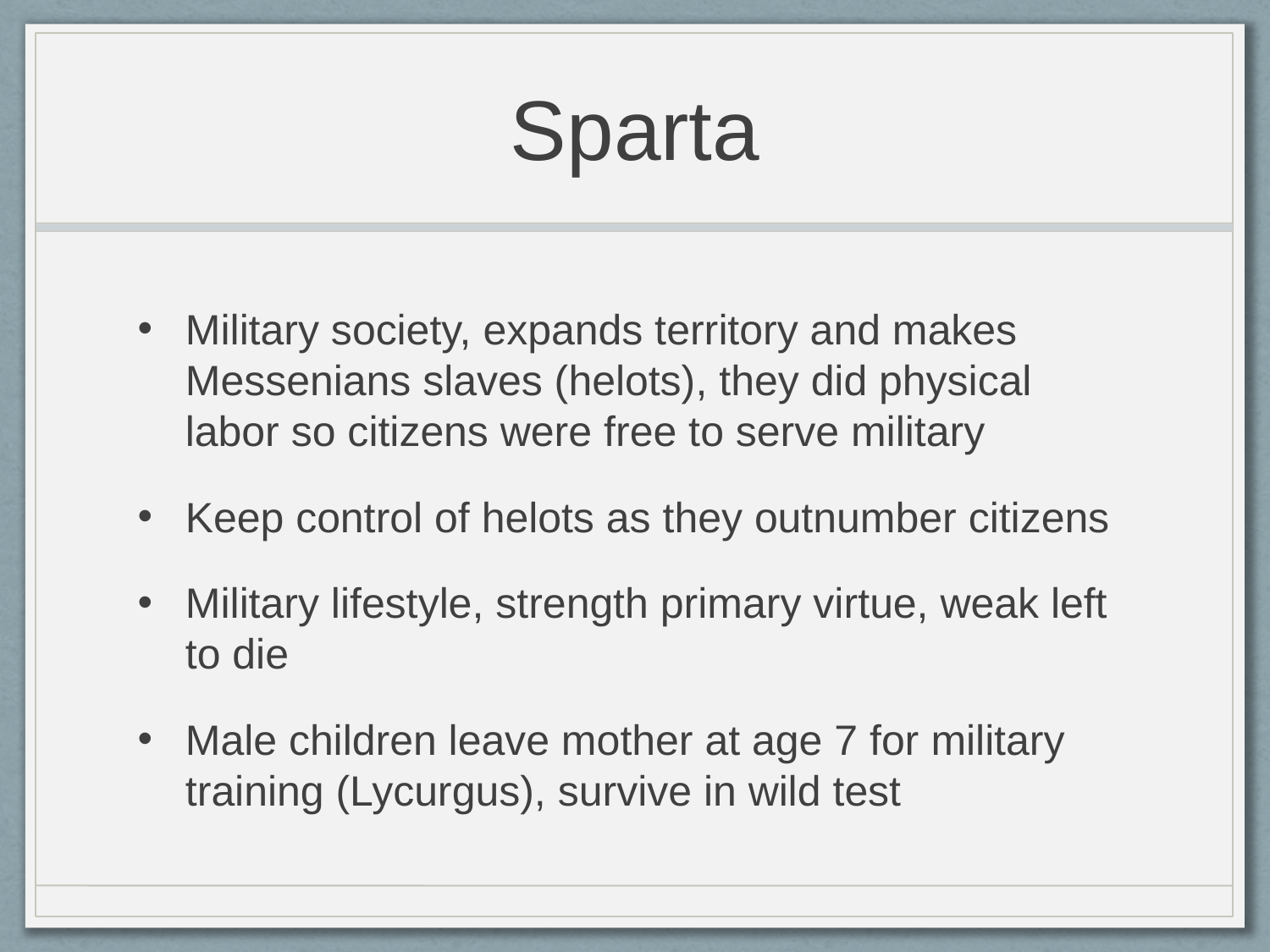

# Sparta
Military society, expands territory and makes Messenians slaves (helots), they did physical labor so citizens were free to serve military
Keep control of helots as they outnumber citizens
Military lifestyle, strength primary virtue, weak left to die
Male children leave mother at age 7 for military training (Lycurgus), survive in wild test